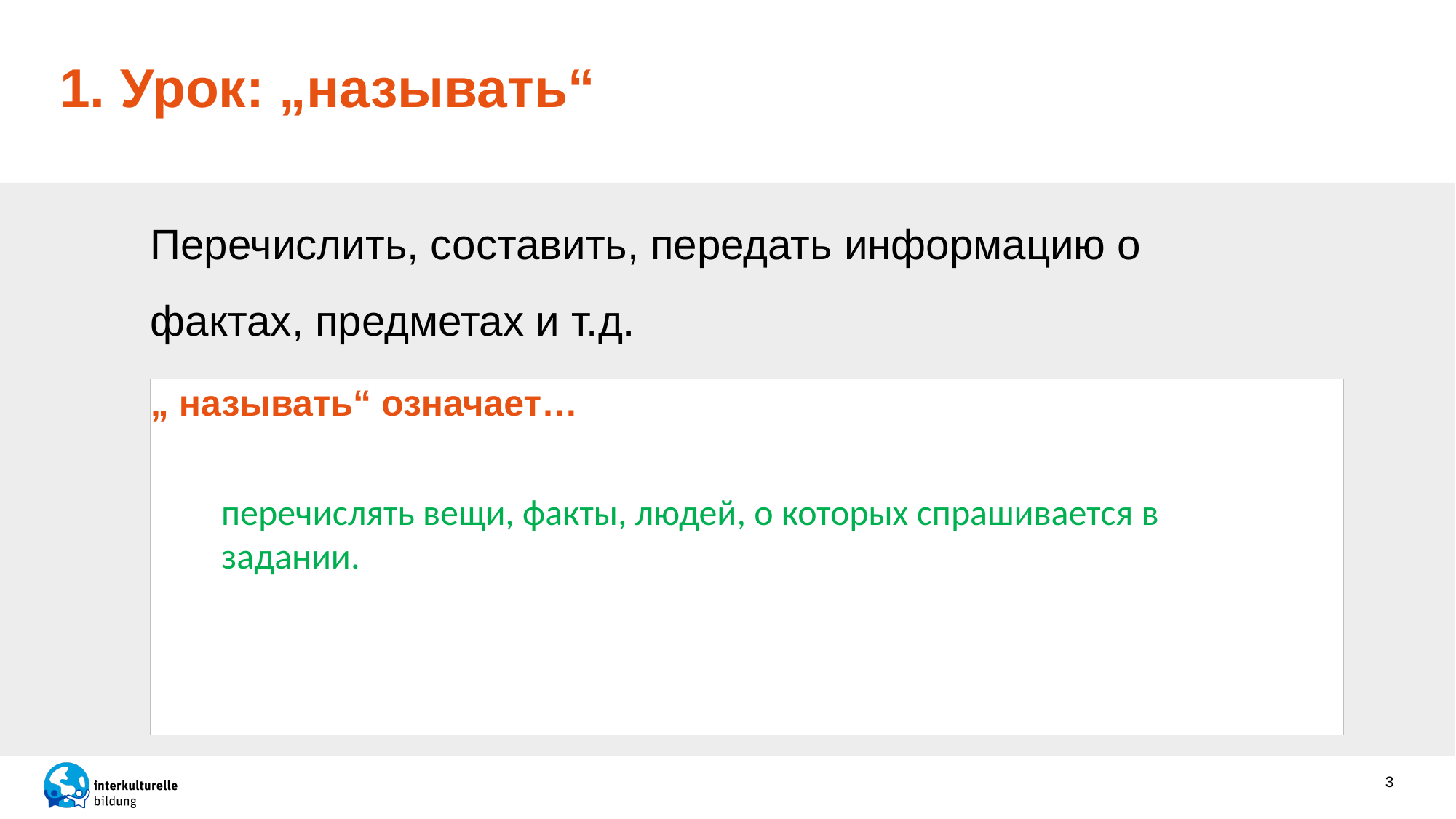

# 1. Урок: „называть“
Перечислить, составить, передать информацию о фактах, предметах и т.д.
„ называть“ означает…
перечислять вещи, факты, людей, о которых спрашивается в задании.
3